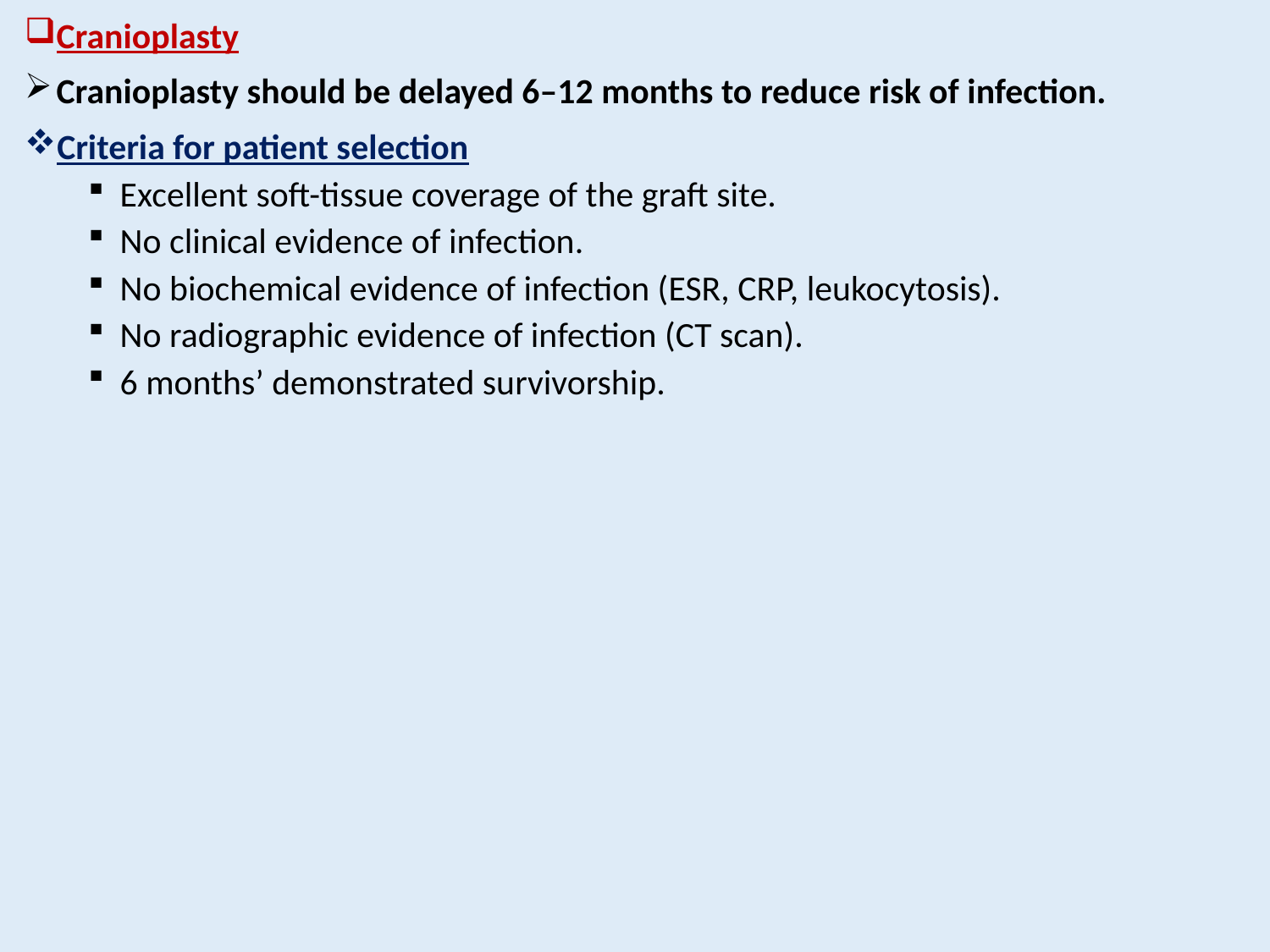

Cranioplasty
Cranioplasty should be delayed 6–12 months to reduce risk of infection.
Criteria for patient selection
Excellent soft-tissue coverage of the graft site.
No clinical evidence of infection.
No biochemical evidence of infection (ESR, CRP, leukocytosis).
No radiographic evidence of infection (CT scan).
6 months’ demonstrated survivorship.